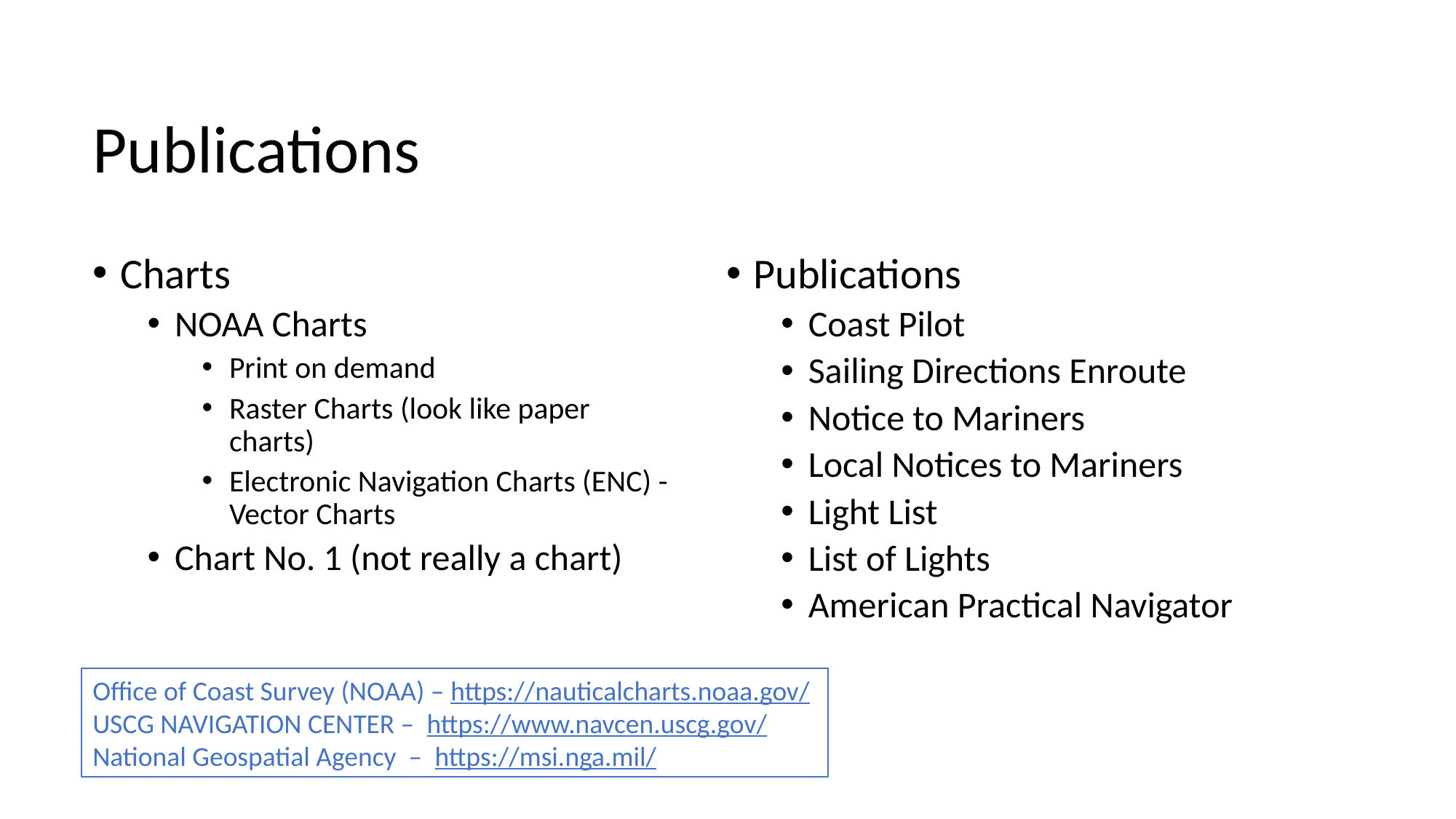

# Publications
Charts
NOAA Charts
Print on demand
Raster Charts (look like paper charts)
Electronic Navigation Charts (ENC) - Vector Charts
Chart No. 1 (not really a chart)
Publications
Coast Pilot
Sailing Directions Enroute
Notice to Mariners
Local Notices to Mariners
Light List
List of Lights
American Practical Navigator

Office of Coast Survey (NOAA) – https://nauticalcharts.noaa.gov/
USCG NAVIGATION CENTER –  https://www.navcen.uscg.gov/
National Geospatial Agency  –  https://msi.nga.mil/